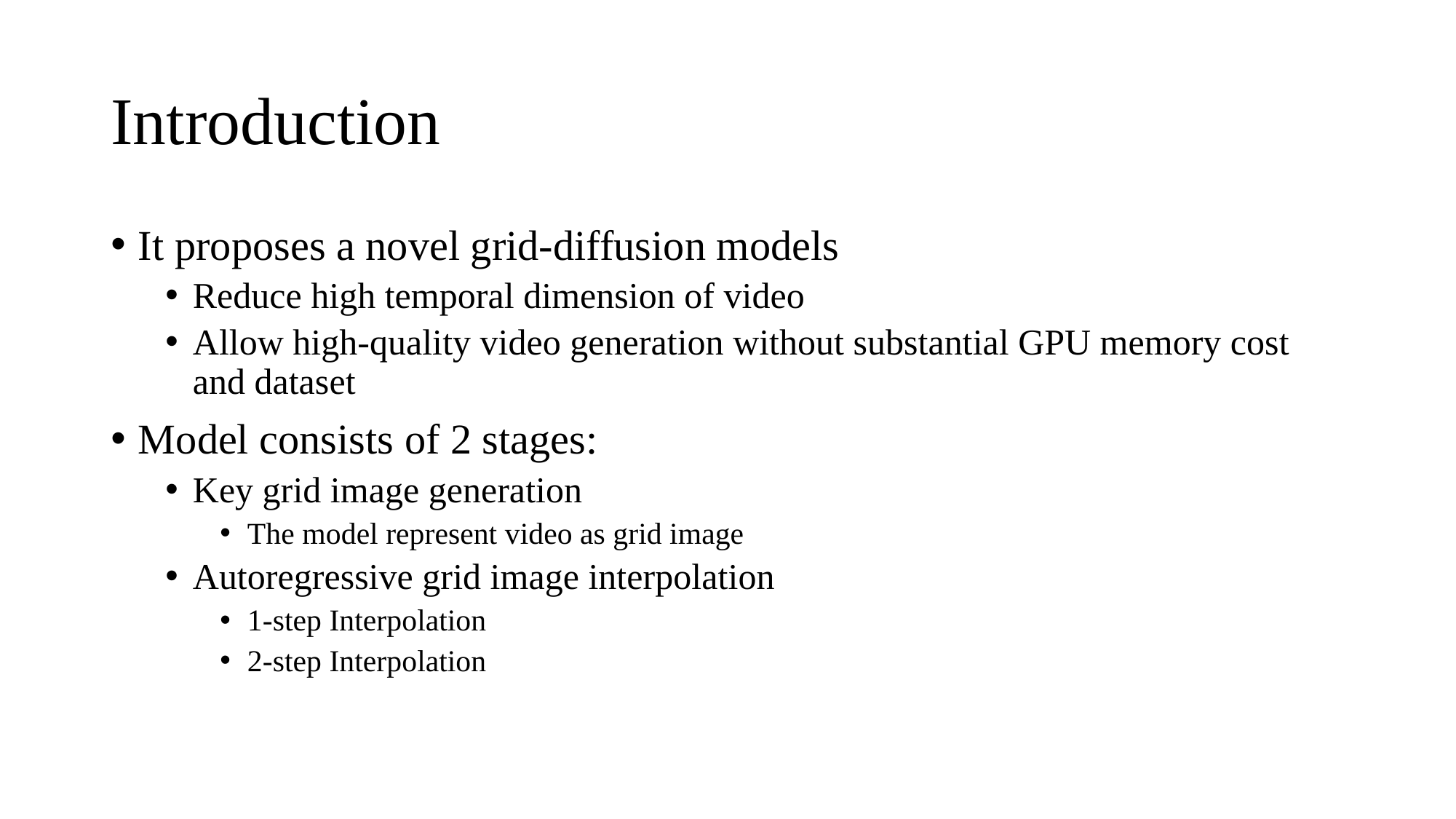

# Introduction
It proposes a novel grid-diffusion models
Reduce high temporal dimension of video
Allow high-quality video generation without substantial GPU memory cost and dataset
Model consists of 2 stages:
Key grid image generation
The model represent video as grid image
Autoregressive grid image interpolation
1-step Interpolation
2-step Interpolation